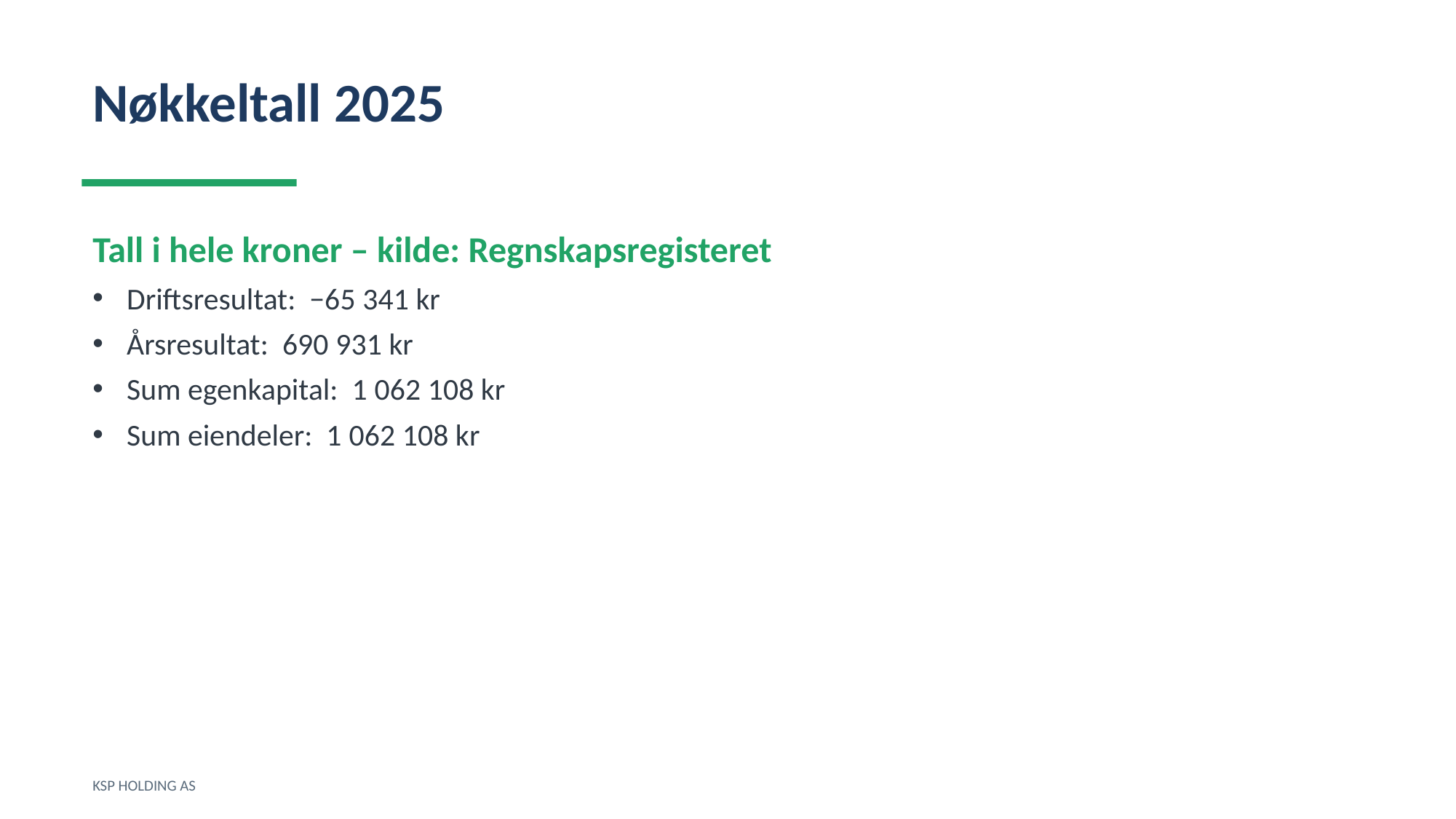

Nøkkeltall 2025

Tall i hele kroner – kilde: Regnskapsregisteret
Driftsresultat:  −65 341 kr
Årsresultat:  690 931 kr
Sum egenkapital:  1 062 108 kr
Sum eiendeler:  1 062 108 kr
KSP HOLDING AS